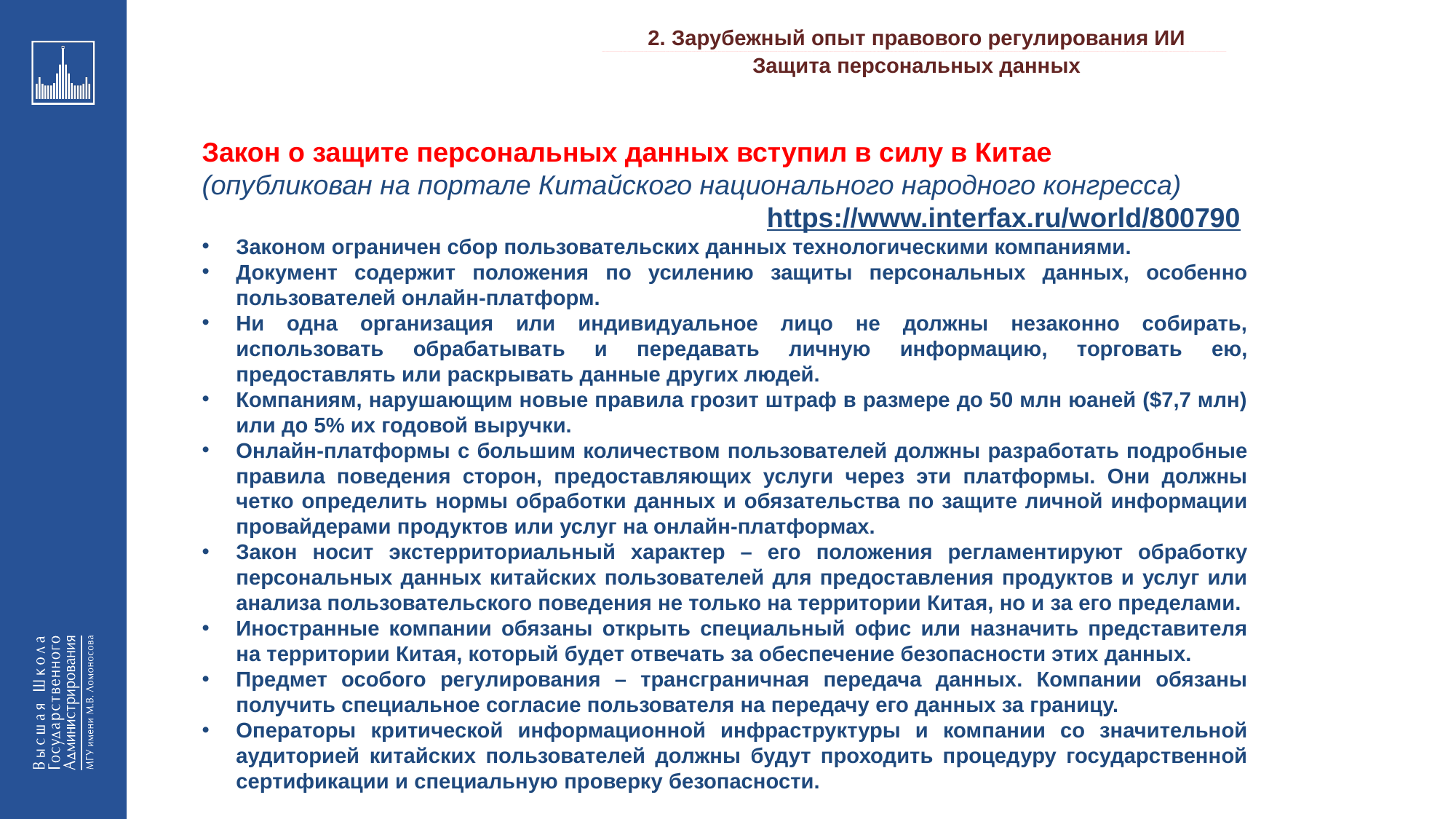

2. Зарубежный опыт правового регулирования ИИ
_________________________________________________________________________________________________________________________________________________________________________________________________________________________________________________________________________________________________________________________________________________________________________________________________________________________________________________________________________________________________________________________________________________________________________________________________________________________________________________________________________________________________________________________________________________________________________________________________________________________________________________________________________________________________
Защита персональных данных
Закон о защите персональных данных вступил в силу в Китае
(опубликован на портале Китайского национального народного конгресса)
https://www.interfax.ru/world/800790
Законом ограничен сбор пользовательских данных технологическими компаниями.
Документ содержит положения по усилению защиты персональных данных, особенно пользователей онлайн-платформ.
Ни одна организация или индивидуальное лицо не должны незаконно собирать, использовать обрабатывать и передавать личную информацию, торговать ею, предоставлять или раскрывать данные других людей.
Компаниям, нарушающим новые правила грозит штраф в размере до 50 млн юаней ($7,7 млн) или до 5% их годовой выручки.
Онлайн-платформы с большим количеством пользователей должны разработать подробные правила поведения сторон, предоставляющих услуги через эти платформы. Они должны четко определить нормы обработки данных и обязательства по защите личной информации провайдерами продуктов или услуг на онлайн-платформах.
Закон носит экстерриториальный характер – его положения регламентируют обработку персональных данных китайских пользователей для предоставления продуктов и услуг или анализа пользовательского поведения не только на территории Китая, но и за его пределами.
Иностранные компании обязаны открыть специальный офис или назначить представителя на территории Китая, который будет отвечать за обеспечение безопасности этих данных.
Предмет особого регулирования – трансграничная передача данных. Компании обязаны получить специальное согласие пользователя на передачу его данных за границу.
Операторы критической информационной инфраструктуры и компании со значительной аудиторией китайских пользователей должны будут проходить процедуру государственной сертификации и специальную проверку безопасности.